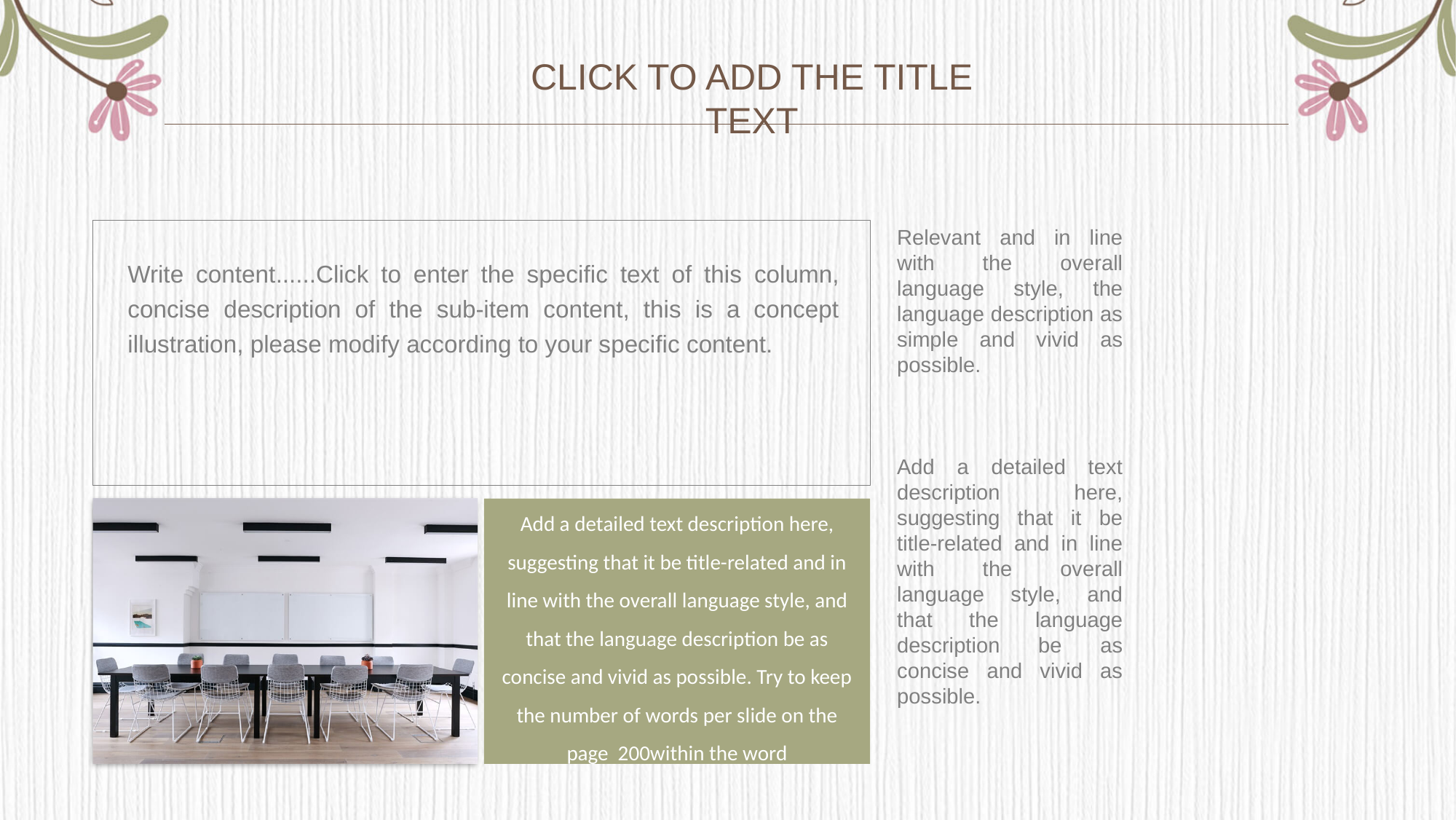

Click to add the title text

Write content......Click to enter the specific text of this column, concise description of the sub-item content, this is a concept illustration, please modify according to your specific content.

Add a detailed text description here, suggesting that it be title-related and in line with the overall language style, and that the language description be as concise and vivid as possible. Try to keep the number of words per slide on the page  200within the word
Relevant and in line with the overall language style, the language description as simple and vivid as possible.

Add a detailed text description here, suggesting that it be title-related and in line with the overall language style, and that the language description be as concise and vivid as possible.